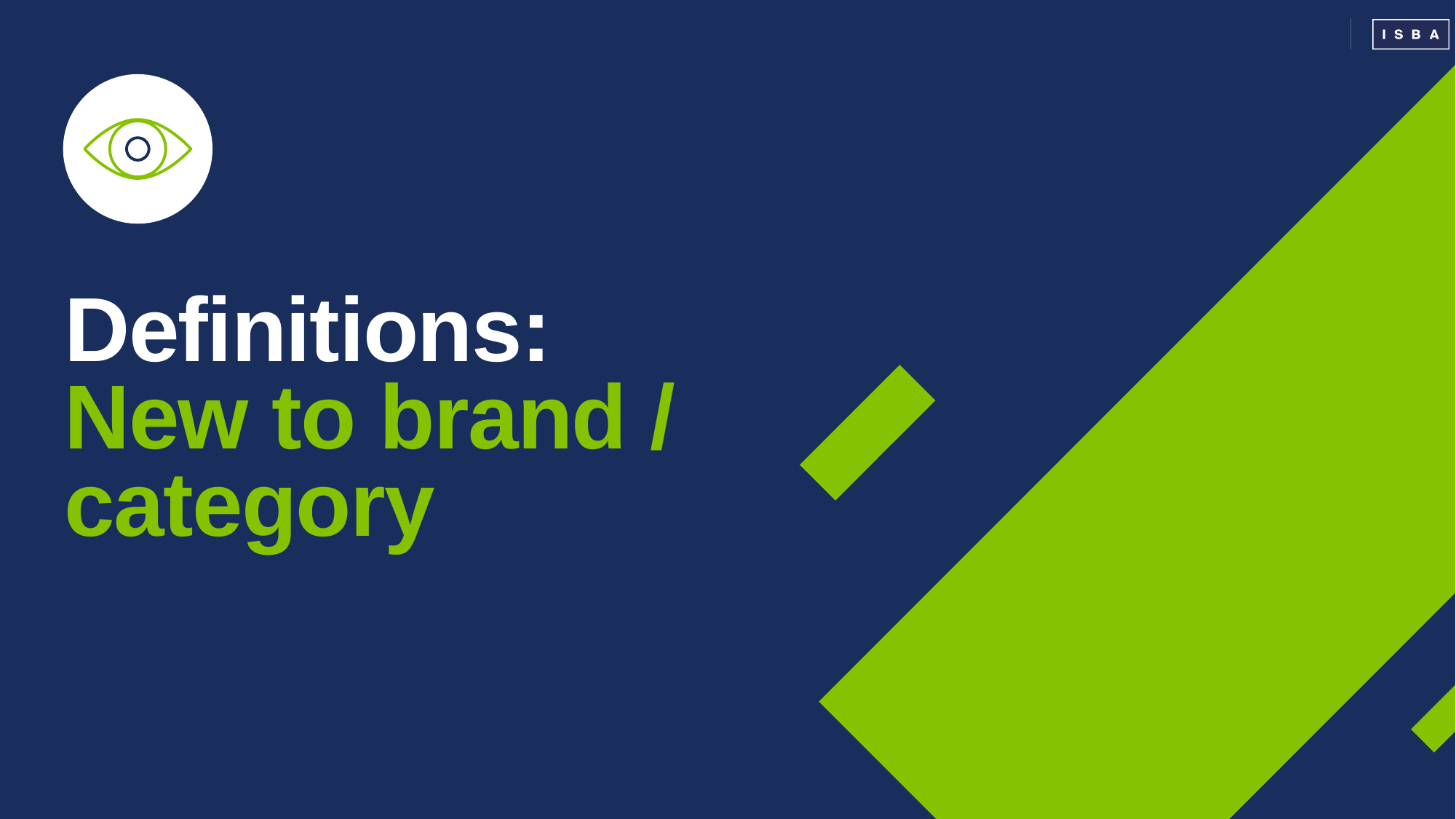

# Definitions: New to brand / category